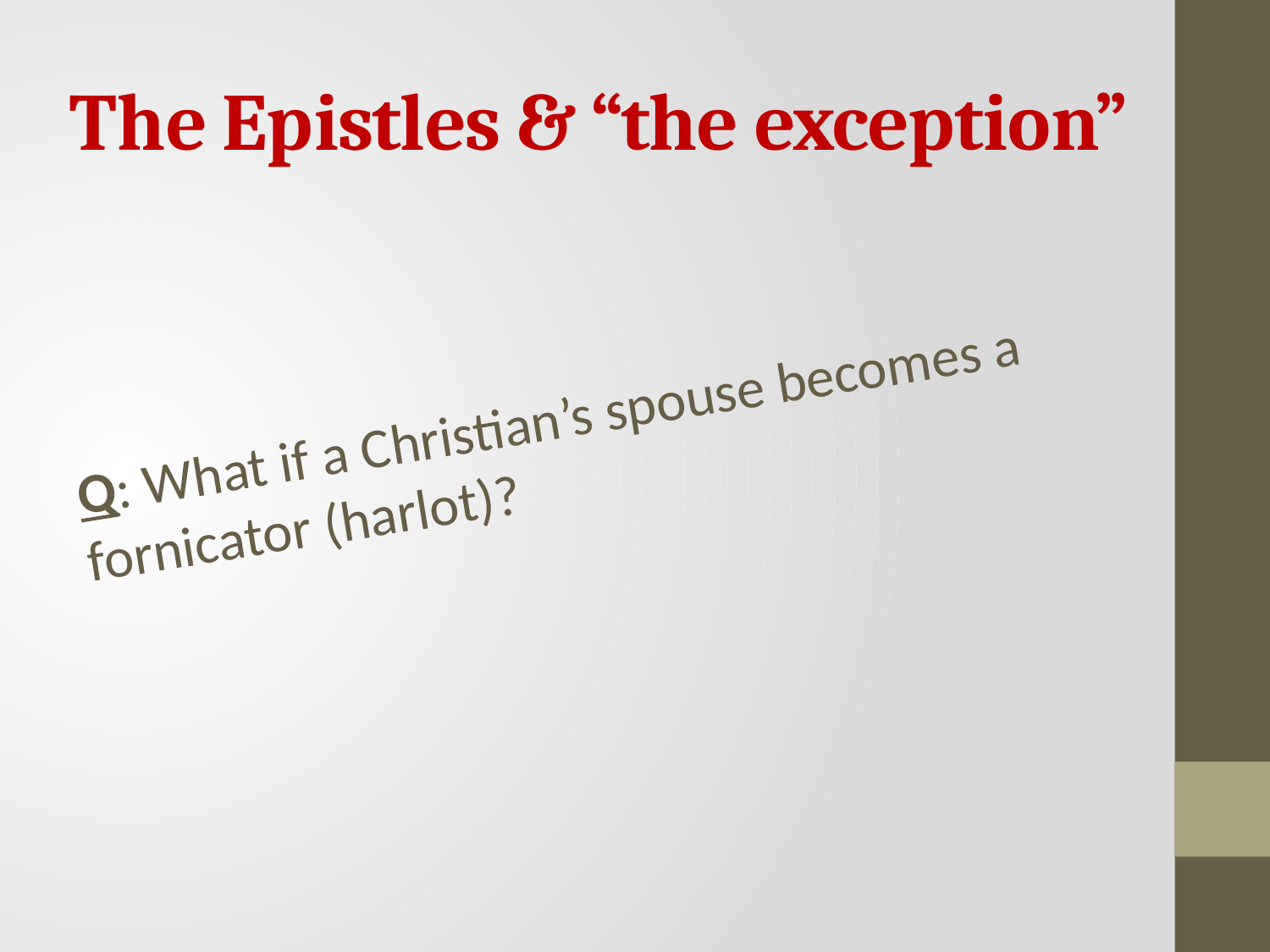

# The Epistles & “the exception”
Q: What if a Christian’s spouse becomes a fornicator (harlot)?